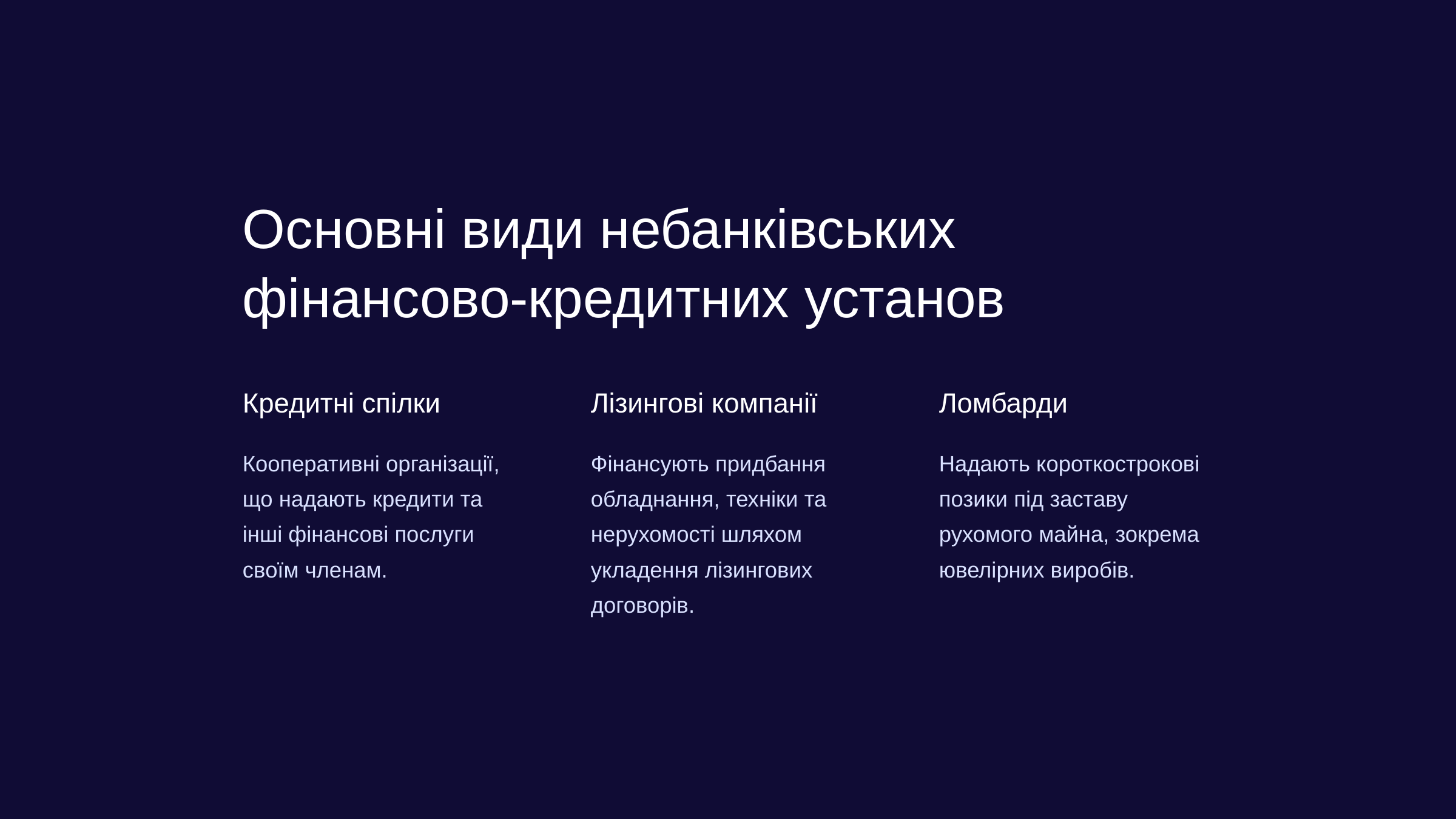

Основні види небанківських фінансово-кредитних установ
Кредитні спілки
Лізингові компанії
Ломбарди
Кооперативні організації, що надають кредити та інші фінансові послуги своїм членам.
Фінансують придбання обладнання, техніки та нерухомості шляхом укладення лізингових договорів.
Надають короткострокові позики під заставу рухомого майна, зокрема ювелірних виробів.